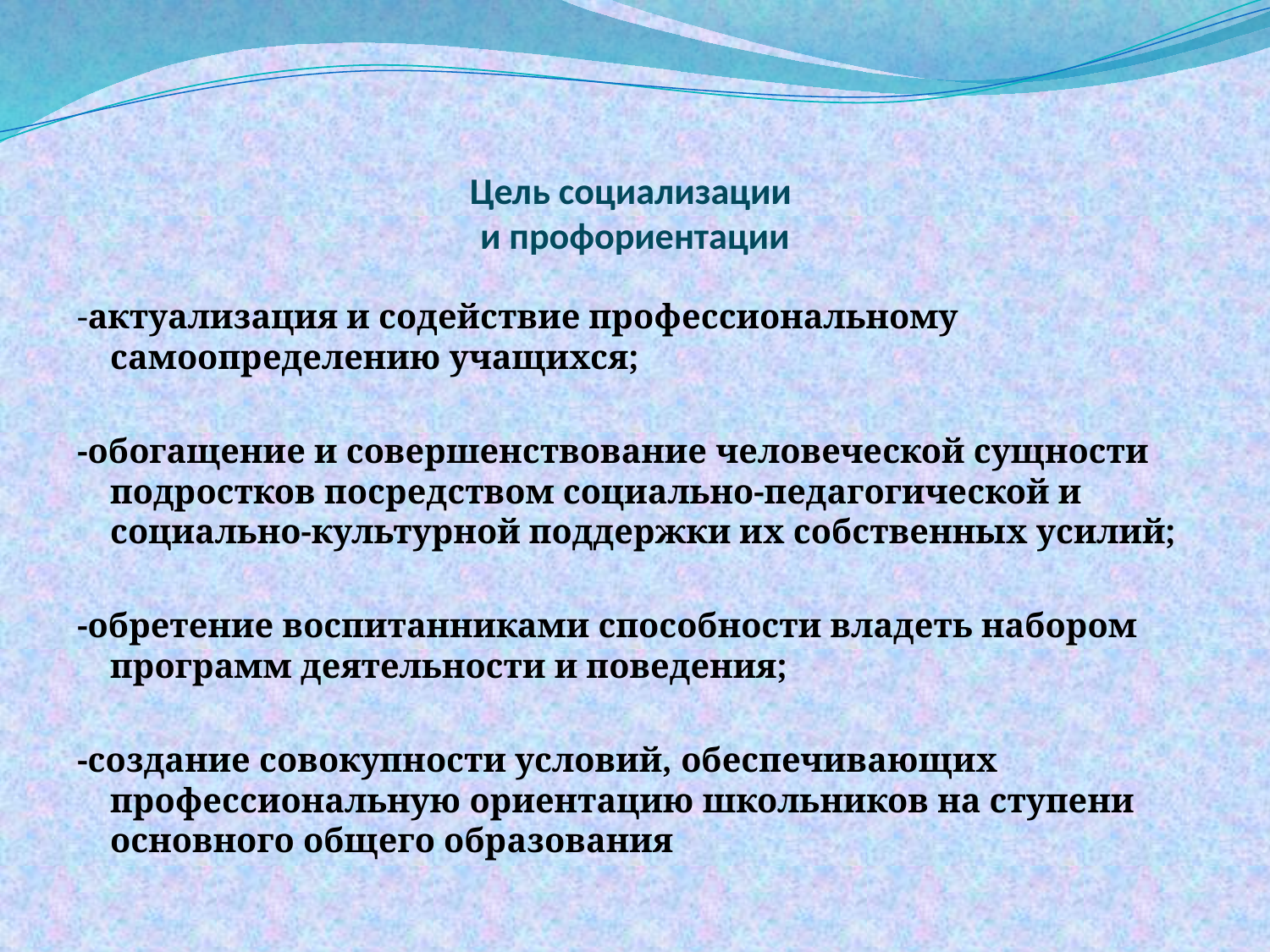

# Цель социализации и профориентации

-актуализация и содействие профессиональному самоопределению учащихся;

-обогащение и совершенствование человеческой сущности подростков посредством социально-педагогической и социально-культурной поддержки их собственных усилий;

-обретение воспитанниками способности владеть набором программ деятельности и поведения;

-создание совокупности условий, обеспечивающих профессиональную ориентацию школьников на ступени основного общего образования